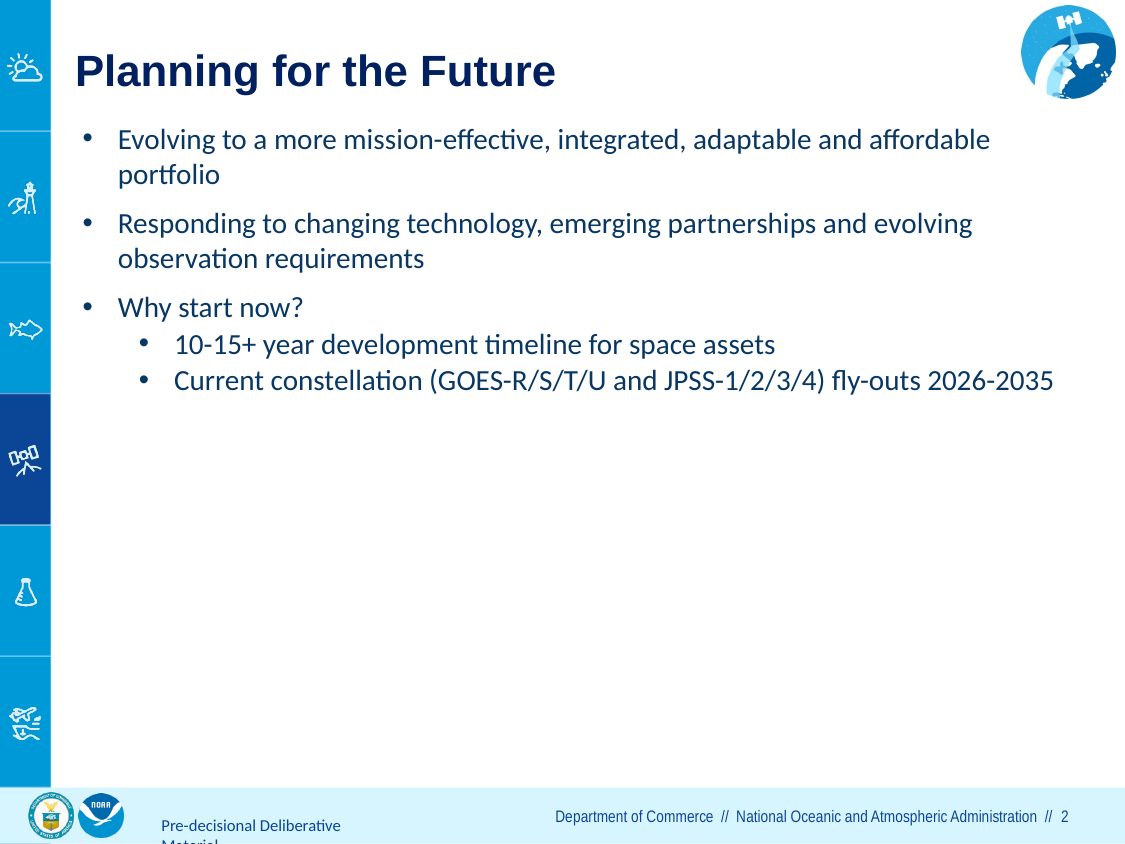

Planning for the Future
Evolving to a more mission-effective, integrated, adaptable and affordable portfolio

Responding to changing technology, emerging partnerships and evolving observation requirements

Why start now?
10-15+ year development timeline for space assets
Current constellation (GOES-R/S/T/U and JPSS-1/2/3/4) fly-outs 2026-2035

Pre-decisional Deliberative Material